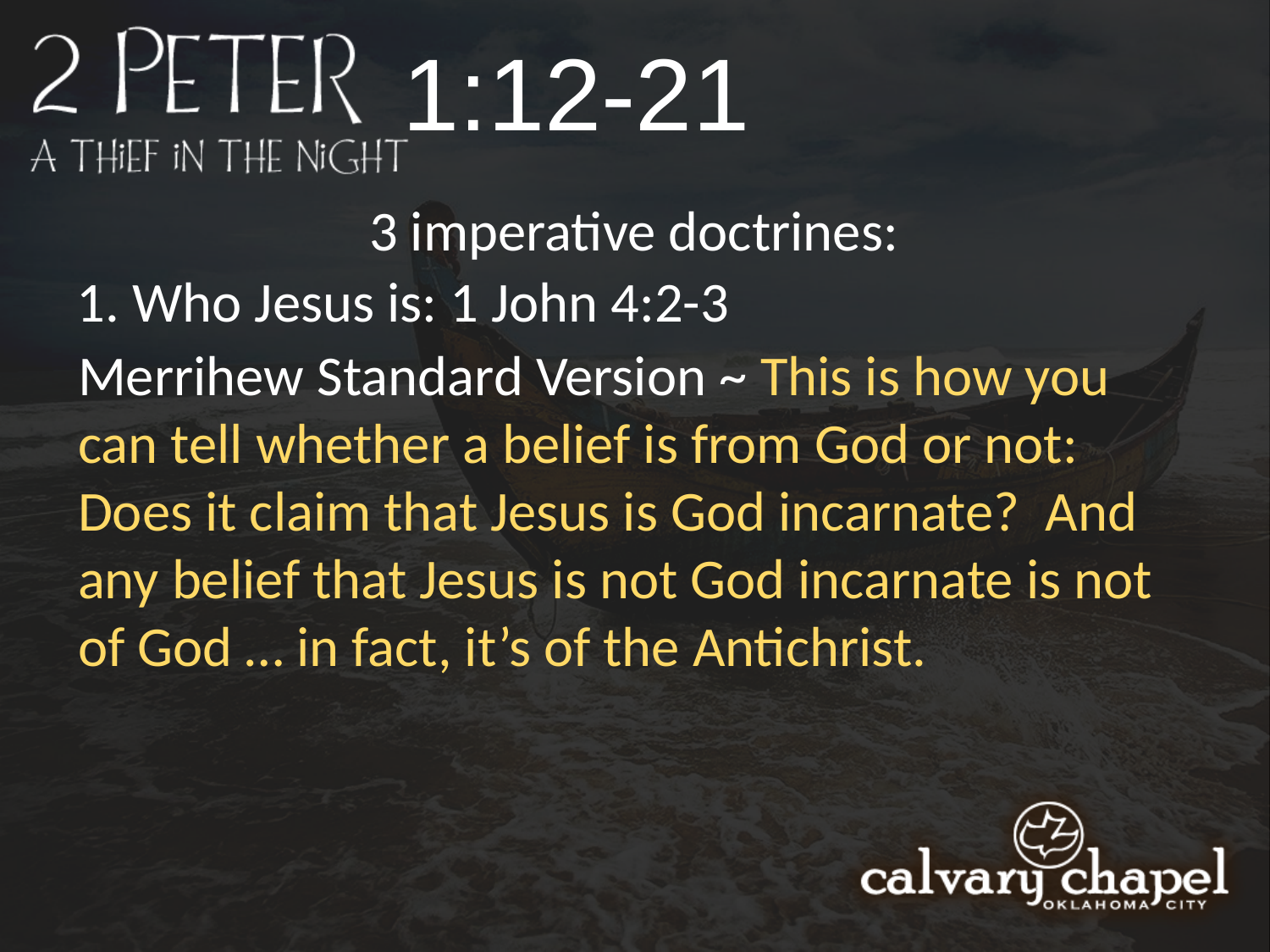

1:12-21
3 imperative doctrines:
1. Who Jesus is: 1 John 4:2-3
Merrihew Standard Version ~ This is how you can tell whether a belief is from God or not: Does it claim that Jesus is God incarnate?  And any belief that Jesus is not God incarnate is not of God … in fact, it’s of the Antichrist.